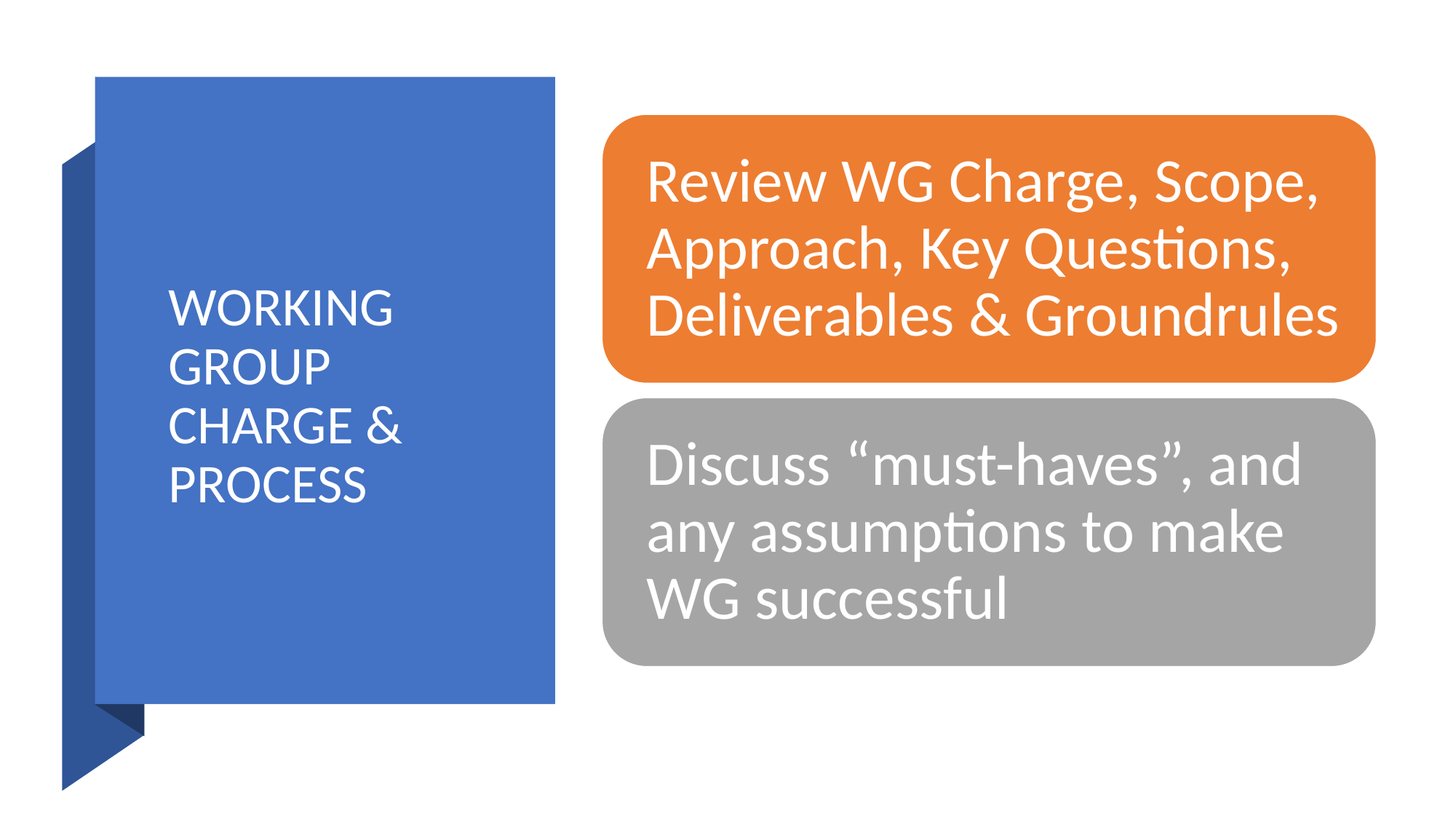

Review WG Charge, Scope, Approach, Key Questions, Deliverables & Groundrules
Discuss “must-haves”, and any assumptions to make WG successful

# WORKING GROUP CHARGE & PROCESS